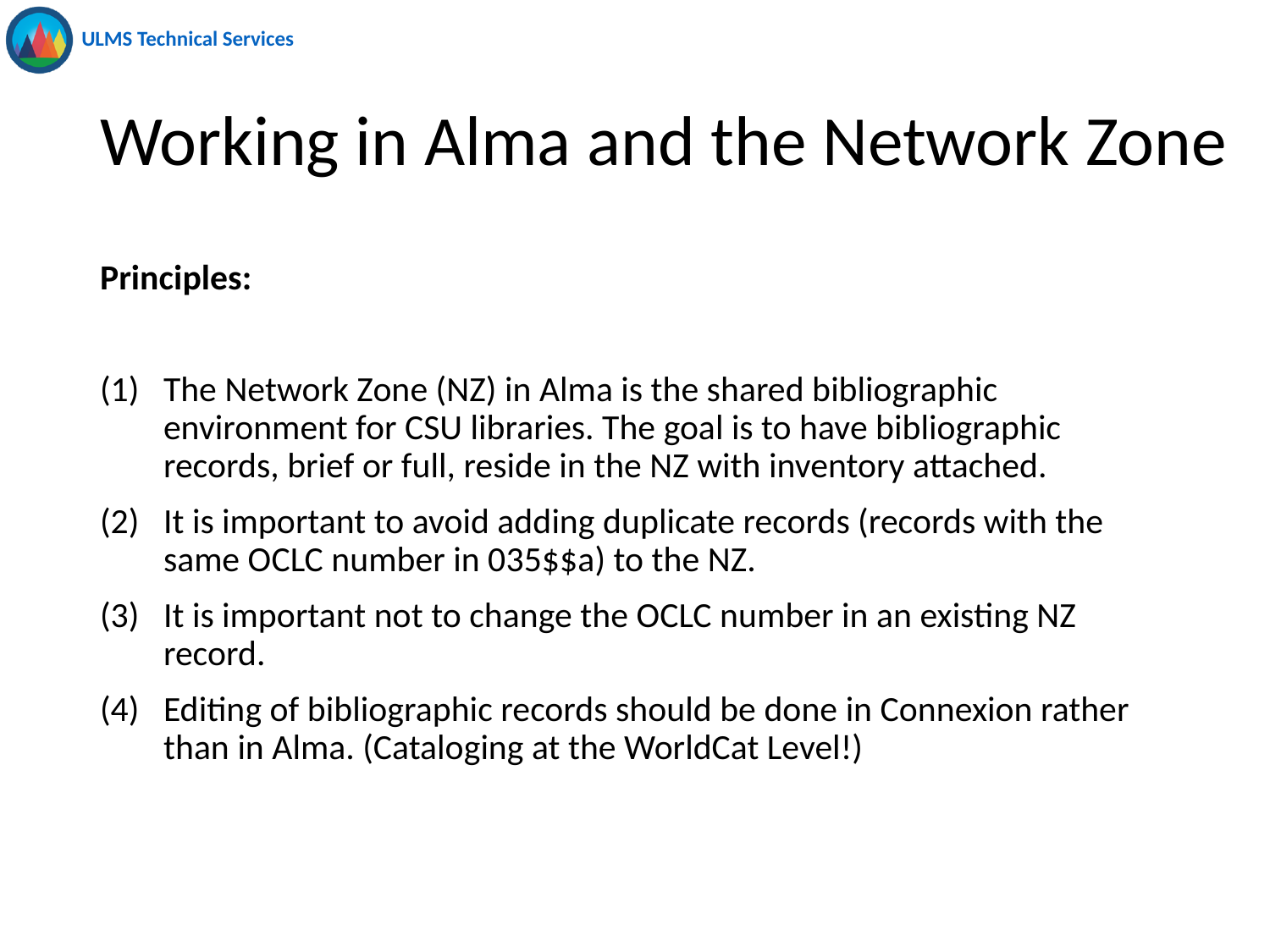

# Working in Alma and the Network Zone
Principles:

The Network Zone (NZ) in Alma is the shared bibliographic environment for CSU libraries. The goal is to have bibliographic records, brief or full, reside in the NZ with inventory attached.
It is important to avoid adding duplicate records (records with the same OCLC number in 035$$a) to the NZ.
It is important not to change the OCLC number in an existing NZ record.
Editing of bibliographic records should be done in Connexion rather than in Alma. (Cataloging at the WorldCat Level!)